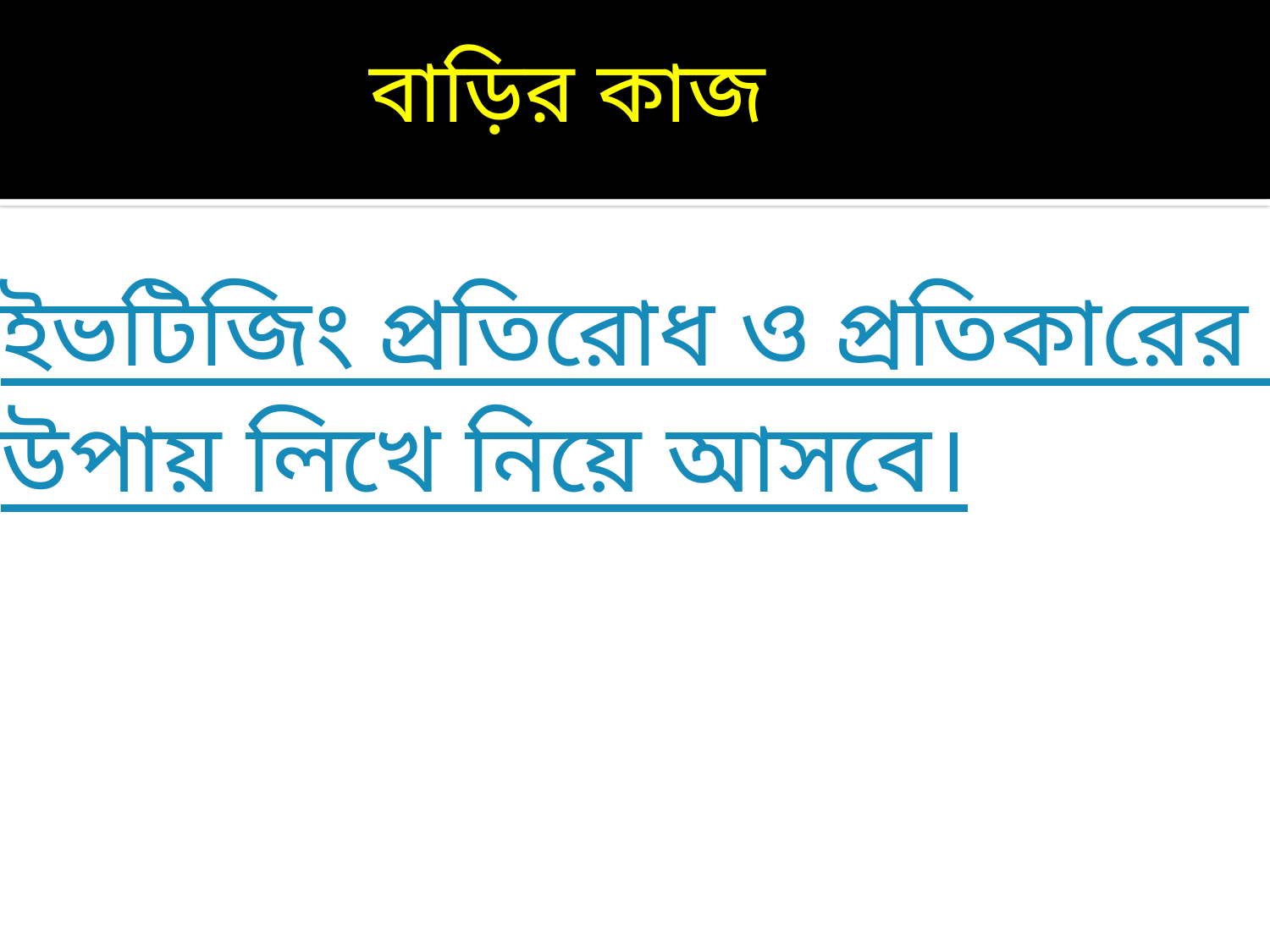

বাড়ির কাজ
ইভটিজিং প্রতিরোধ ও প্রতিকারের
উপায় লিখে নিয়ে আসবে।